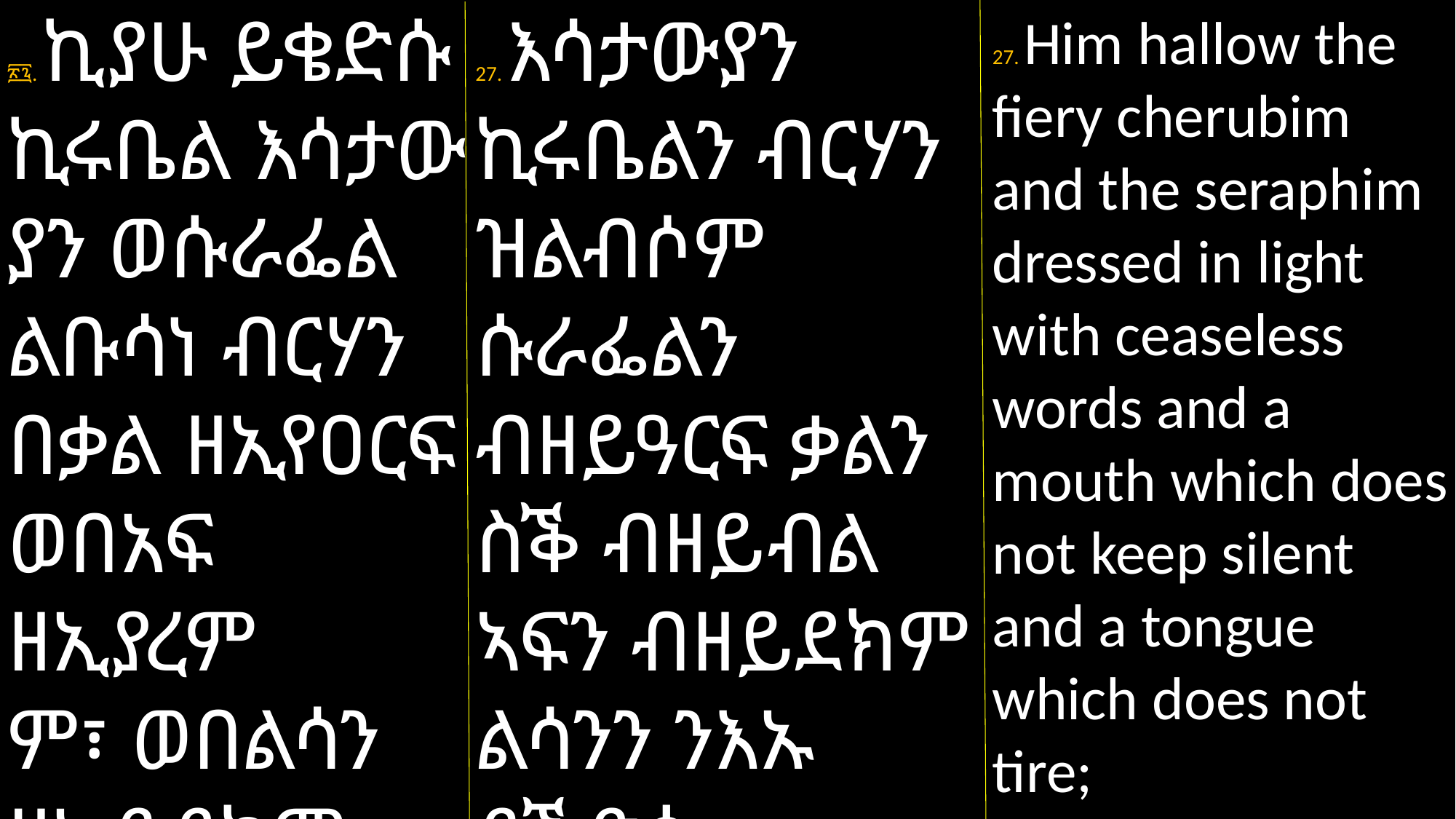

፳፯. ኪያሁ ይቄድሱ ኪሩቤል እሳታው
ያን ወሱራፌል ልቡሳነ ብርሃን በቃል ዘኢየዐርፍ ወበአፍ ዘኢያረም
ም፣ ወበልሳን ዘኢይደክም።
27. እሳታውያን ኪሩቤልን ብርሃን ዝልብሶም ሱራፌልን ብዘይዓርፍ ቃልን ስቕ ብዘይብል ኣፍን ብዘይደክም ልሳንን ንእኡ ይቕድሱ።
27. Him hallow the fiery cherubim and the seraphim dressed in light with ceaseless words and a mouth which does not keep silent and a tongue which does not tire;